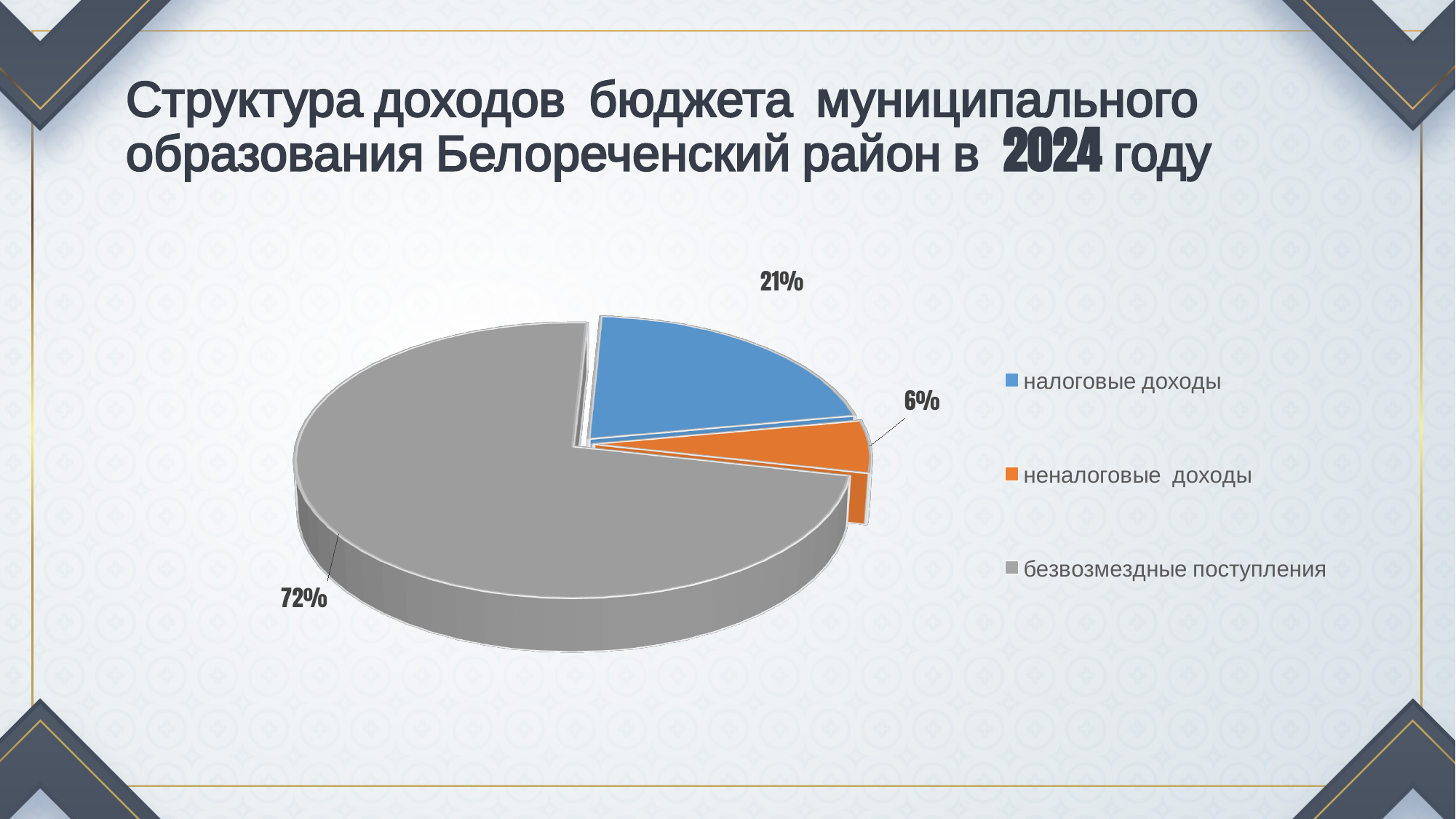

# Структура доходов  бюджета  муниципального  образования Белореченский район в  2024 году

[unsupported chart]